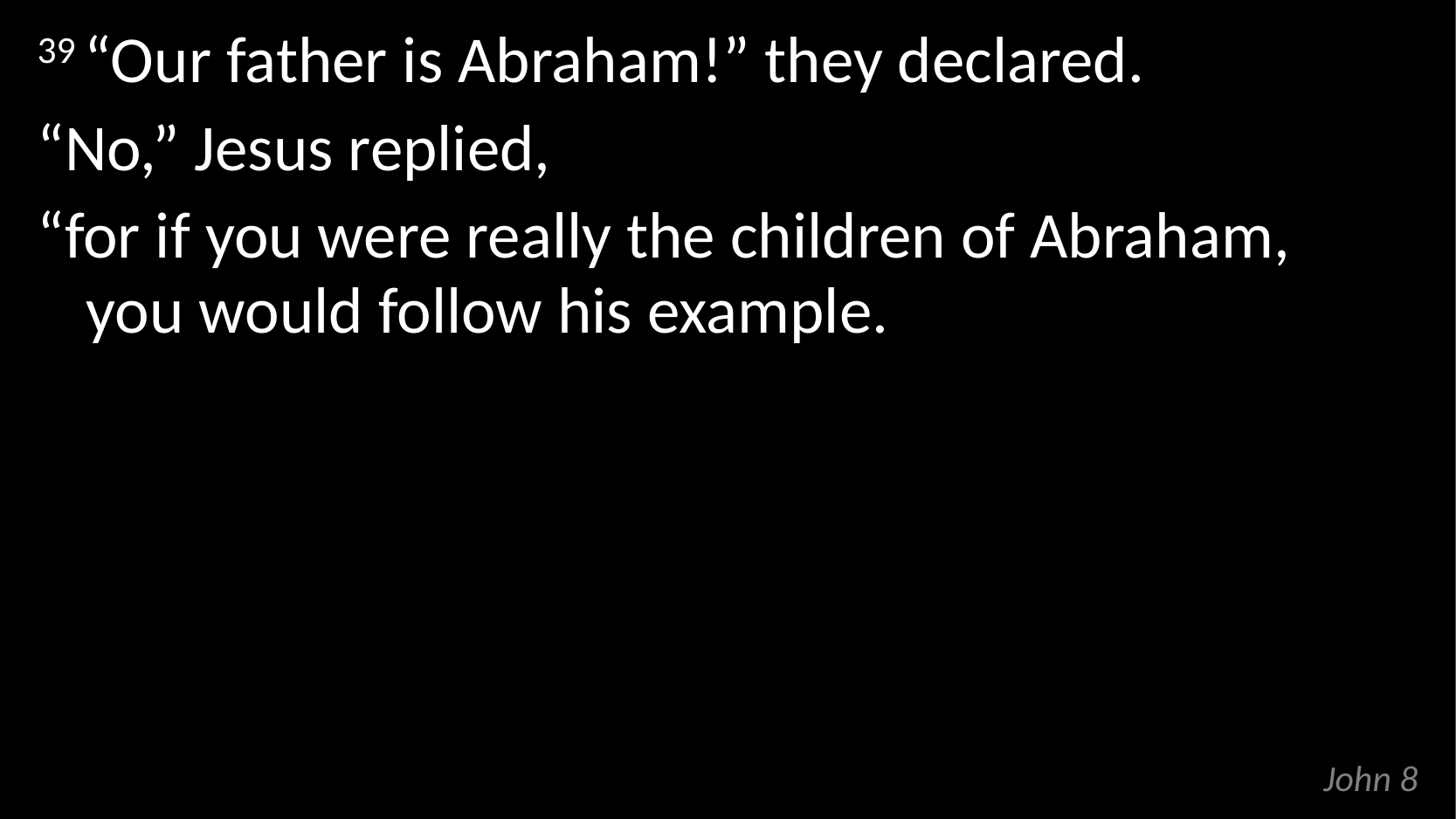

39 “Our father is Abraham!” they declared.
“No,” Jesus replied,
“for if you were really the children of Abraham,
you would follow his example.
# John 8